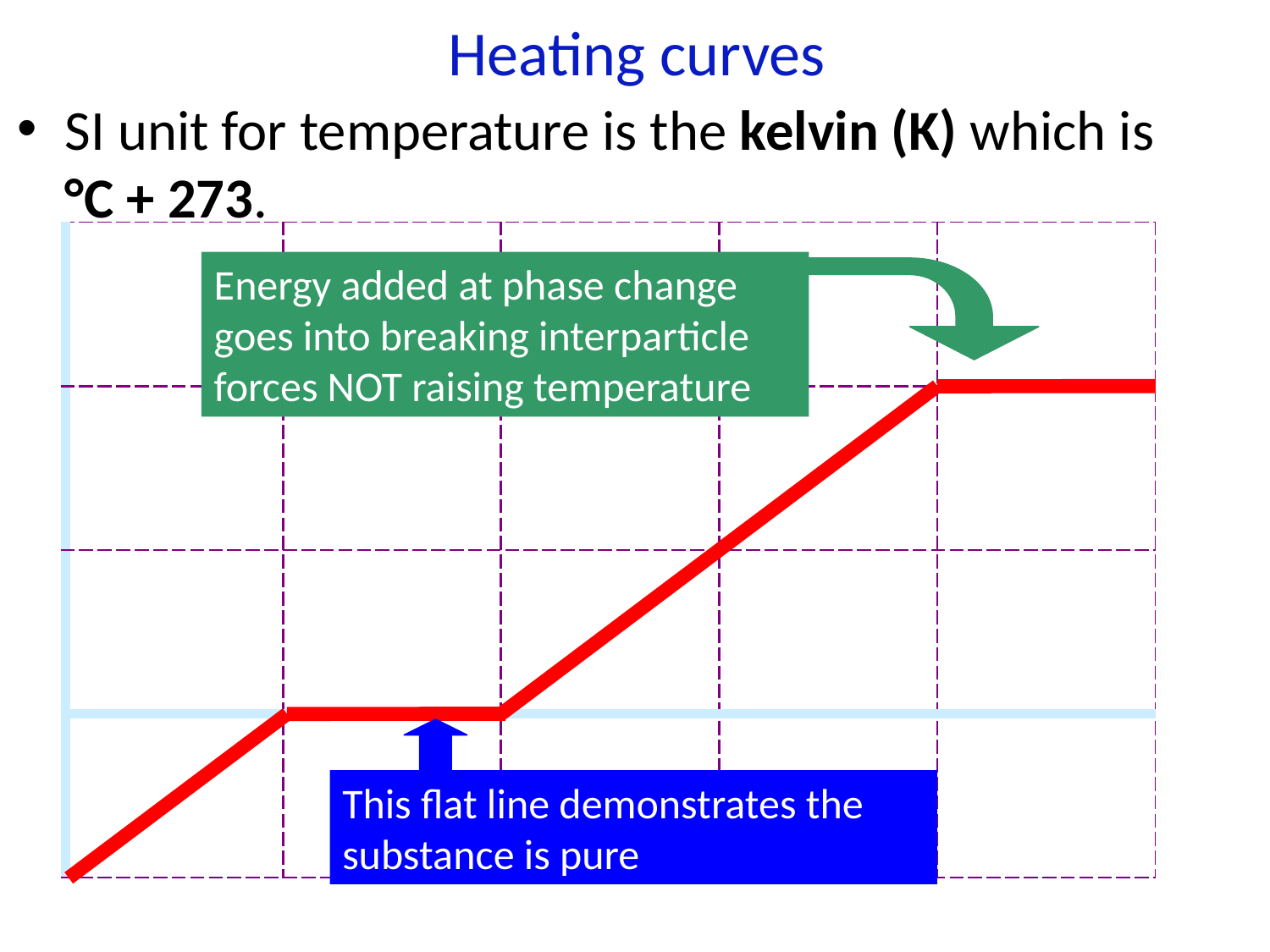

# Heating curves
SI unit for temperature is the kelvin (K) which is °C + 273.
| 150 |
| --- |
| 100 |
| 50 |
| 0 |
| -50 |
|  |  |  |  |  |
| --- | --- | --- | --- | --- |
|  |  |  |  |  |
|  |  |  |  |  |
|  |  |  |  |  |

Energy added at phase change goes into breaking interparticle forces NOT raising temperature

This flat line demonstrates the substance is pure
Time/s